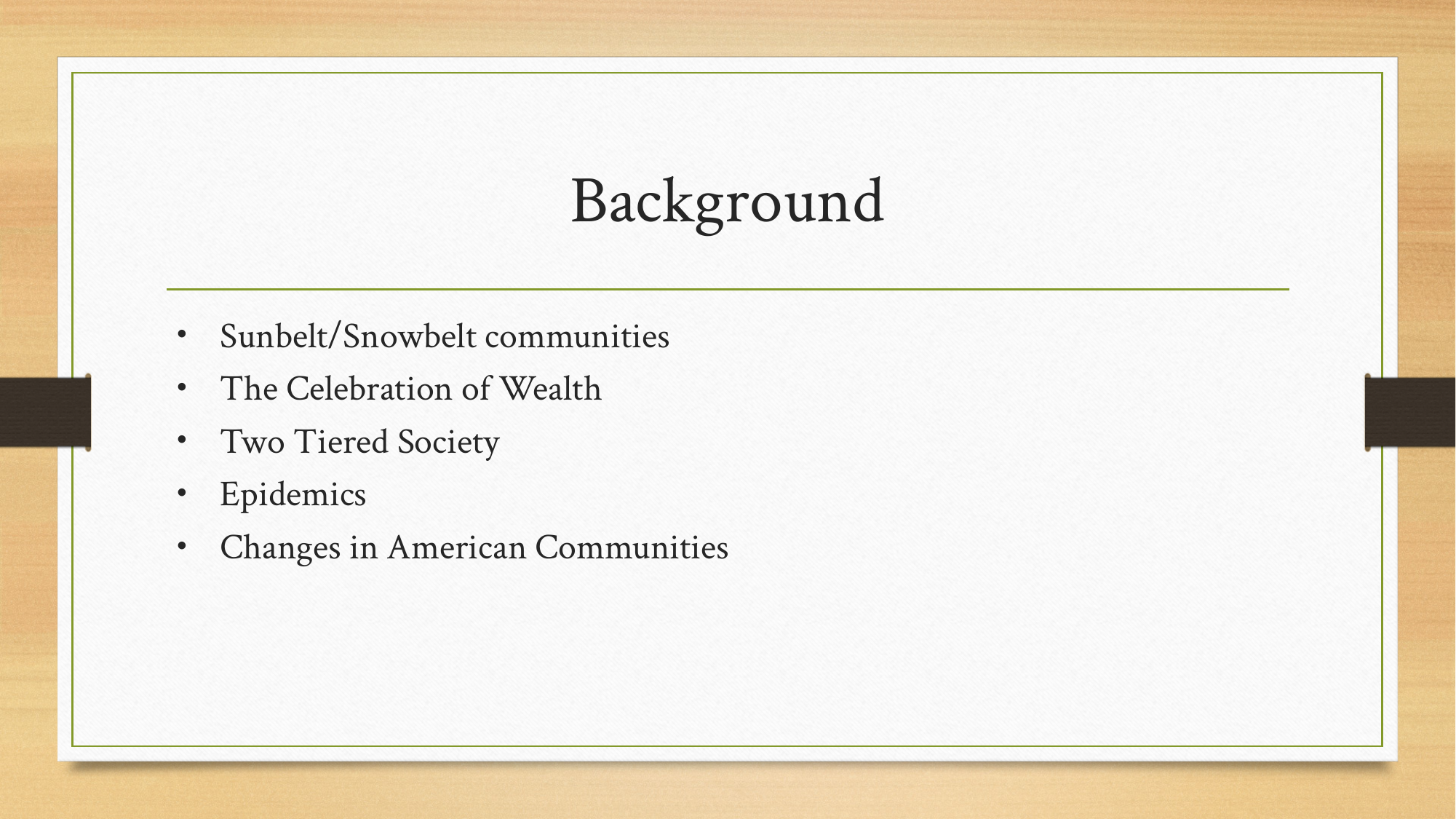

# Background
Sunbelt/Snowbelt communities
The Celebration of Wealth
Two Tiered Society
Epidemics
Changes in American Communities